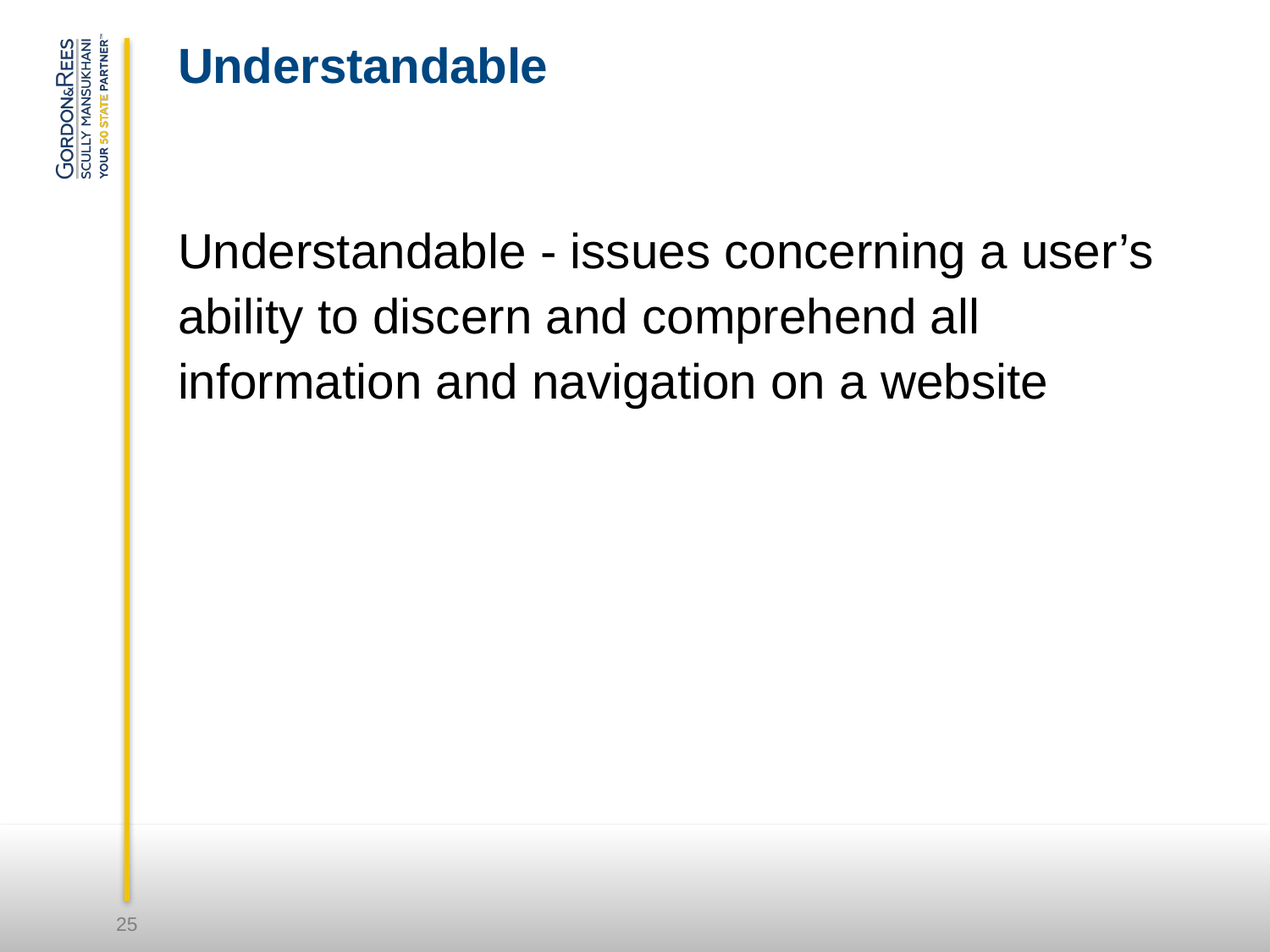

# Understandable

Understandable - issues concerning a user’s ability to discern and comprehend all information and navigation on a website
25